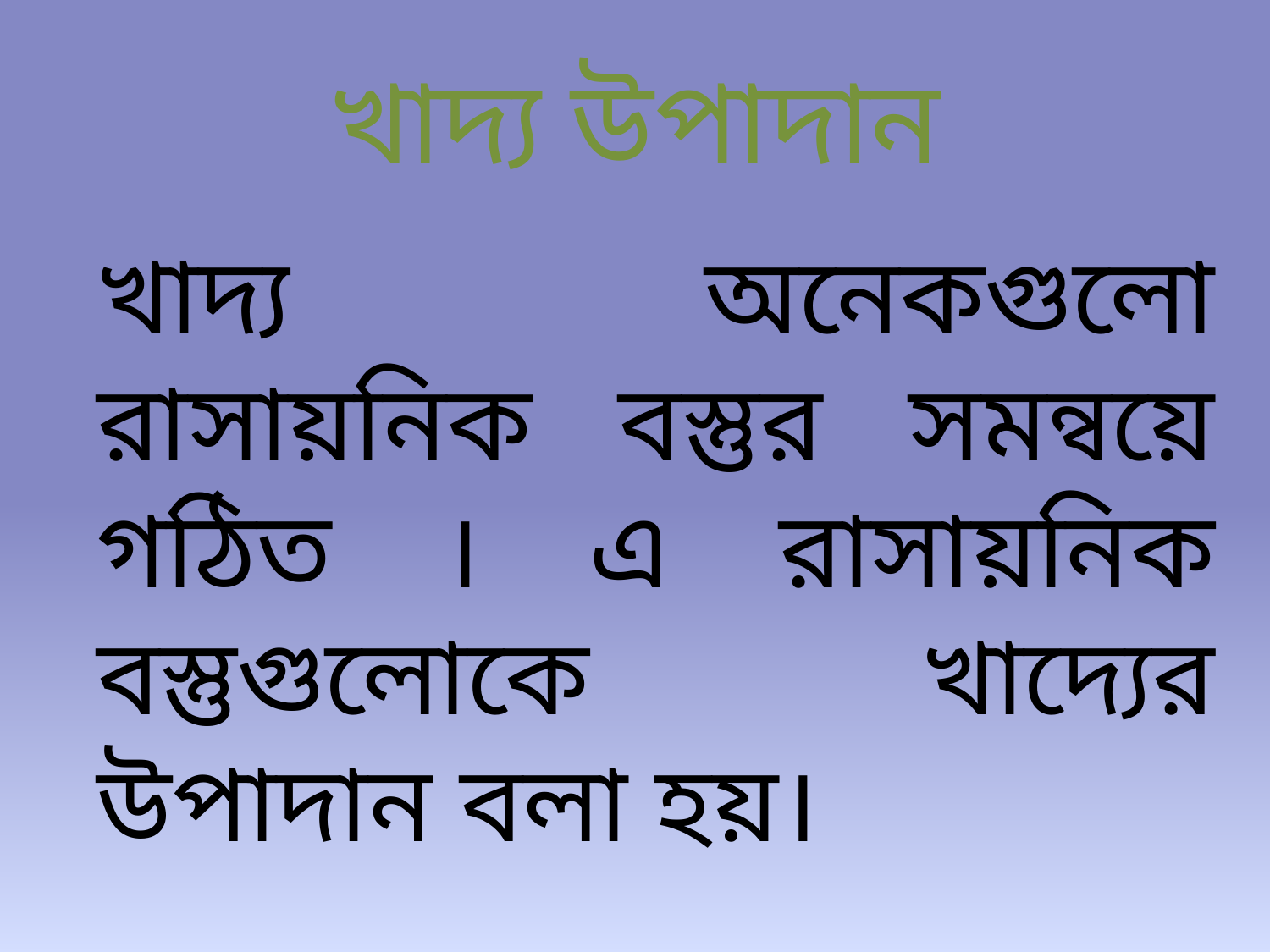

# খাদ্য উপাদান
খাদ্য অনেকগুলো রাসায়নিক বস্তুর সমন্বয়ে গঠিত । এ রাসায়নিক বস্তুগুলোকে খাদ্যের উপাদান বলা হয়।